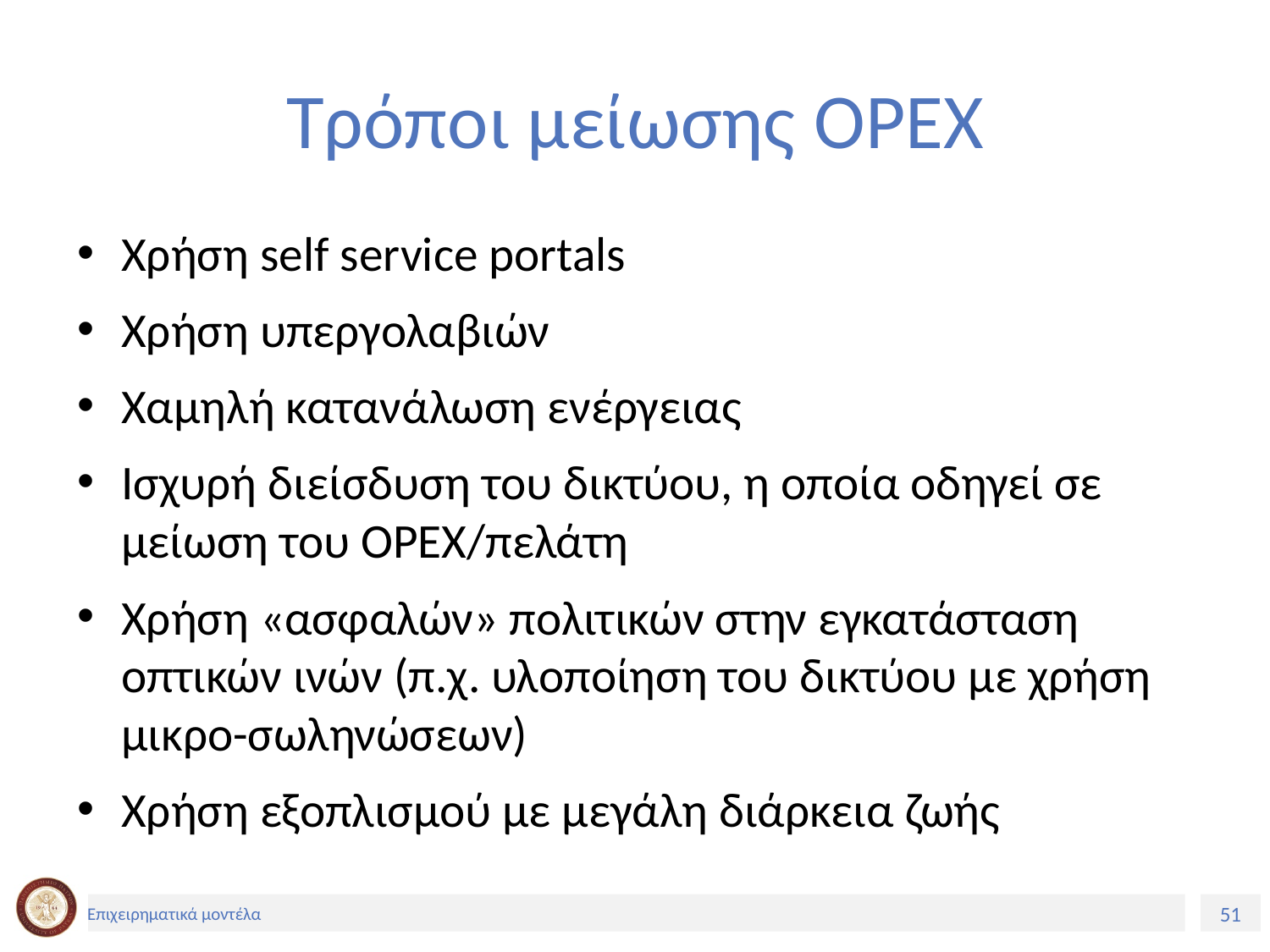

# Τρόποι μείωσης OPEX
Χρήση self service portals
Χρήση υπεργολαβιών
Χαμηλή κατανάλωση ενέργειας
Ισχυρή διείσδυση του δικτύου, η οποία οδηγεί σε μείωση του OPEX/πελάτη
Χρήση «ασφαλών» πολιτικών στην εγκατάσταση οπτικών ινών (π.χ. υλοποίηση του δικτύου με χρήση μικρο-σωληνώσεων)
Χρήση εξοπλισμού με μεγάλη διάρκεια ζωής